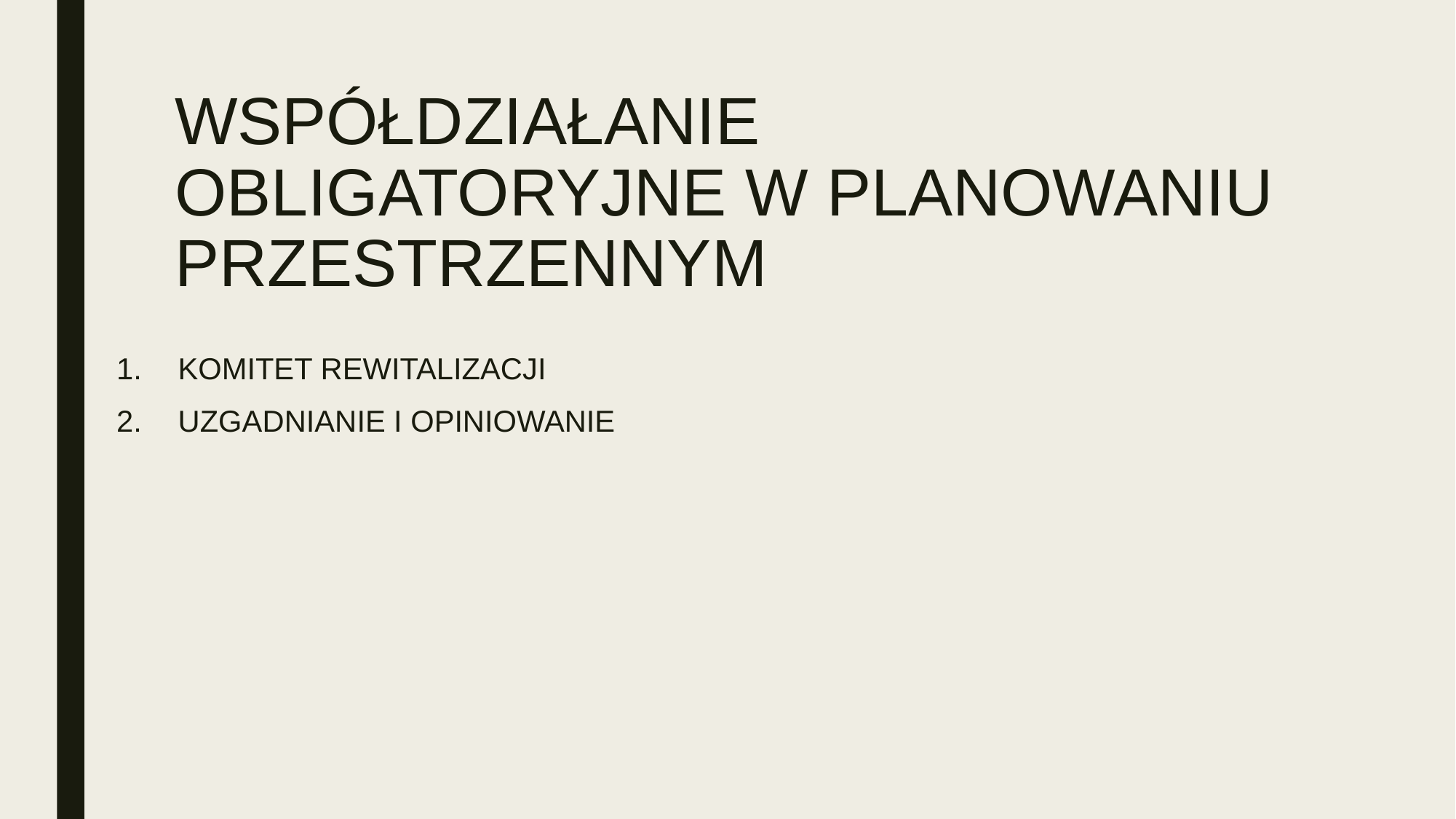

# WSPÓŁDZIAŁANIE OBLIGATORYJNE W PLANOWANIU PRZESTRZENNYM

KOMITET REWITALIZACJI
UZGADNIANIE I OPINIOWANIE